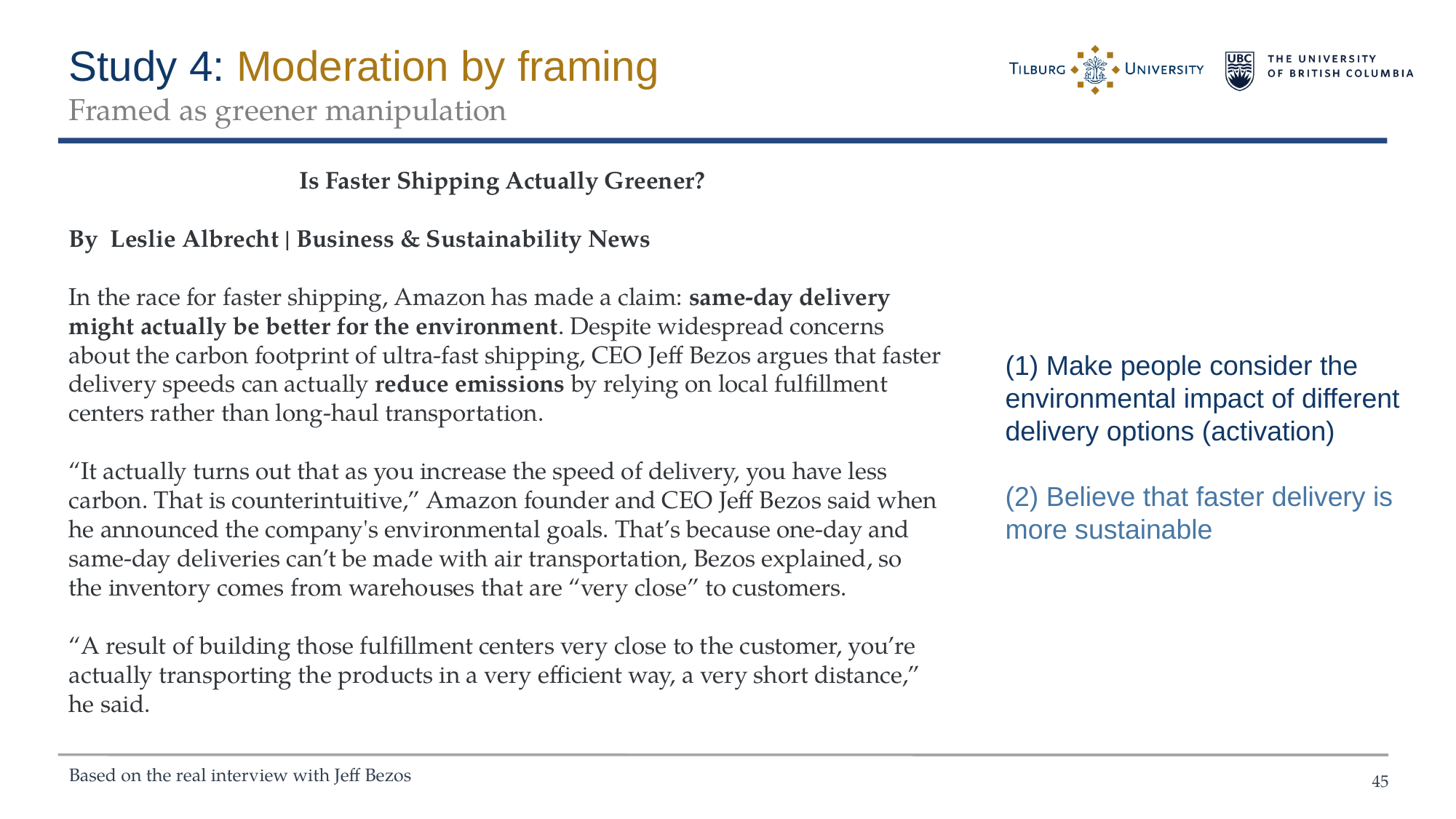

Study 4: Moderation by framing
Framed as greener manipulation
Is Faster Shipping Actually Greener?
By  Leslie Albrecht | Business & Sustainability News
In the race for faster shipping, Amazon has made a claim: same-day delivery might actually be better for the environment. Despite widespread concerns about the carbon footprint of ultra-fast shipping, CEO Jeff Bezos argues that faster delivery speeds can actually reduce emissions by relying on local fulfillment centers rather than long-haul transportation.
“It actually turns out that as you increase the speed of delivery, you have less carbon. That is counterintuitive,” Amazon founder and CEO Jeff Bezos said when he announced the company's environmental goals. That’s because one-day and same-day deliveries can’t be made with air transportation, Bezos explained, so the inventory comes from warehouses that are “very close” to customers.

“A result of building those fulfillment centers very close to the customer, you’re actually transporting the products in a very efficient way, a very short distance,” he said.
(1) Make people consider the environmental impact of different delivery options (activation)

(2) Believe that faster delivery is more sustainable
Based on the real interview with Jeff Bezos

45